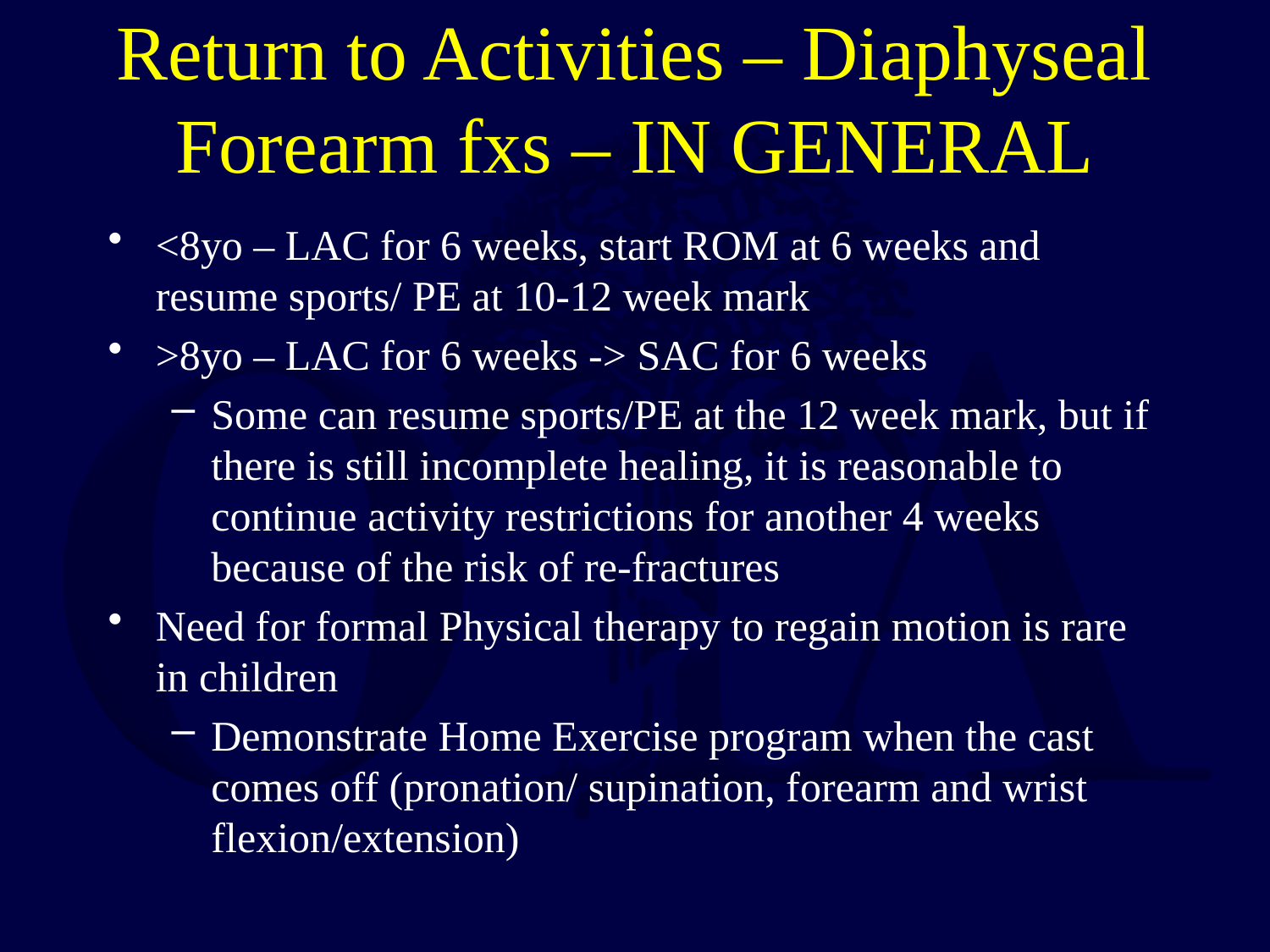

# Return to Activities – Diaphyseal Forearm fxs – IN GENERAL
<8yo – LAC for 6 weeks, start ROM at 6 weeks and resume sports/ PE at 10-12 week mark
>8yo – LAC for 6 weeks -> SAC for 6 weeks
Some can resume sports/PE at the 12 week mark, but if there is still incomplete healing, it is reasonable to continue activity restrictions for another 4 weeks because of the risk of re-fractures
Need for formal Physical therapy to regain motion is rare in children
Demonstrate Home Exercise program when the cast comes off (pronation/ supination, forearm and wrist flexion/extension)